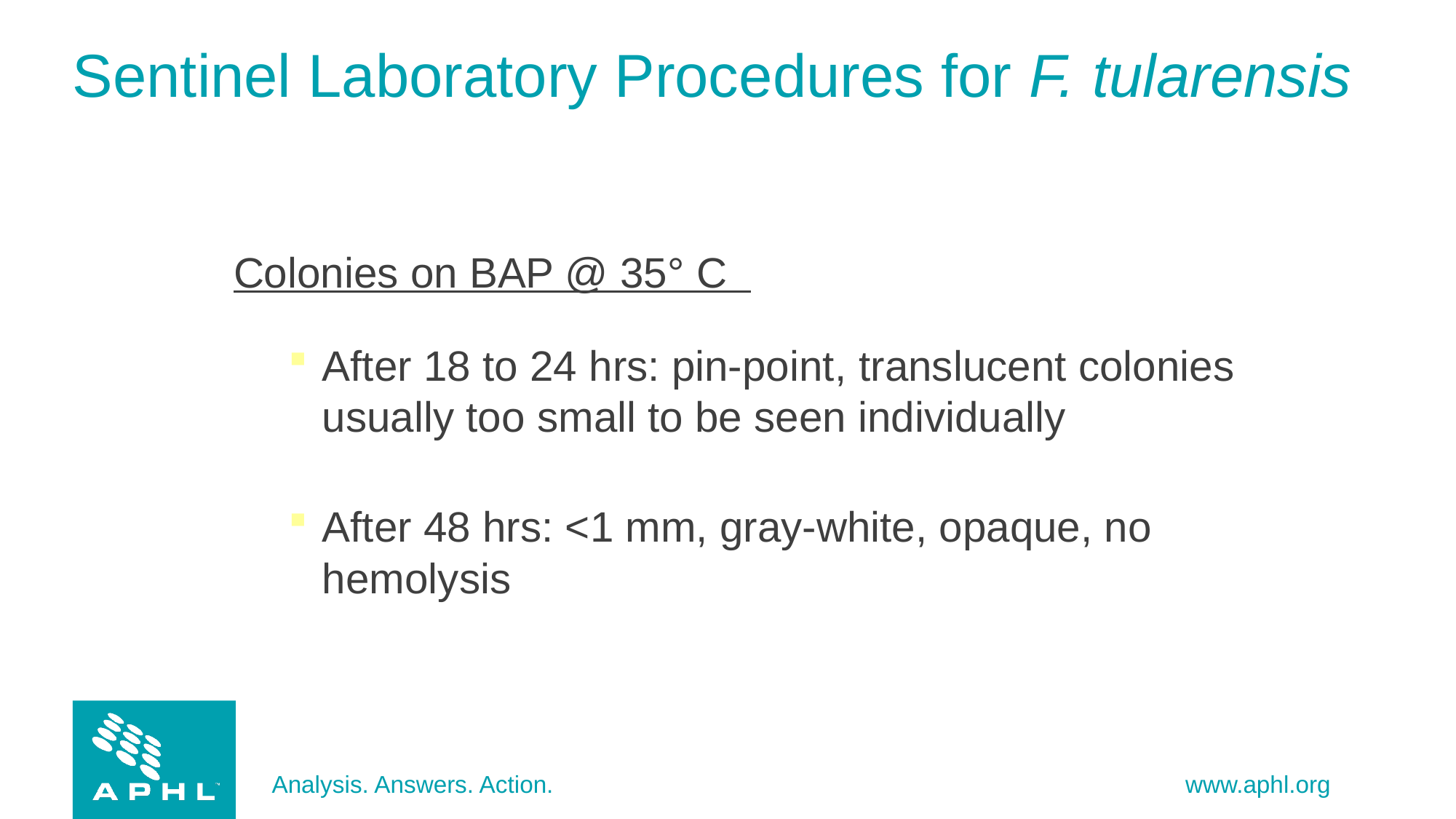

# Sentinel Laboratory Procedures for F. tularensis
Colonies on BAP @ 35° C

After 18 to 24 hrs: pin-point, translucent colonies usually too small to be seen individually

After 48 hrs: <1 mm, gray-white, opaque, no hemolysis